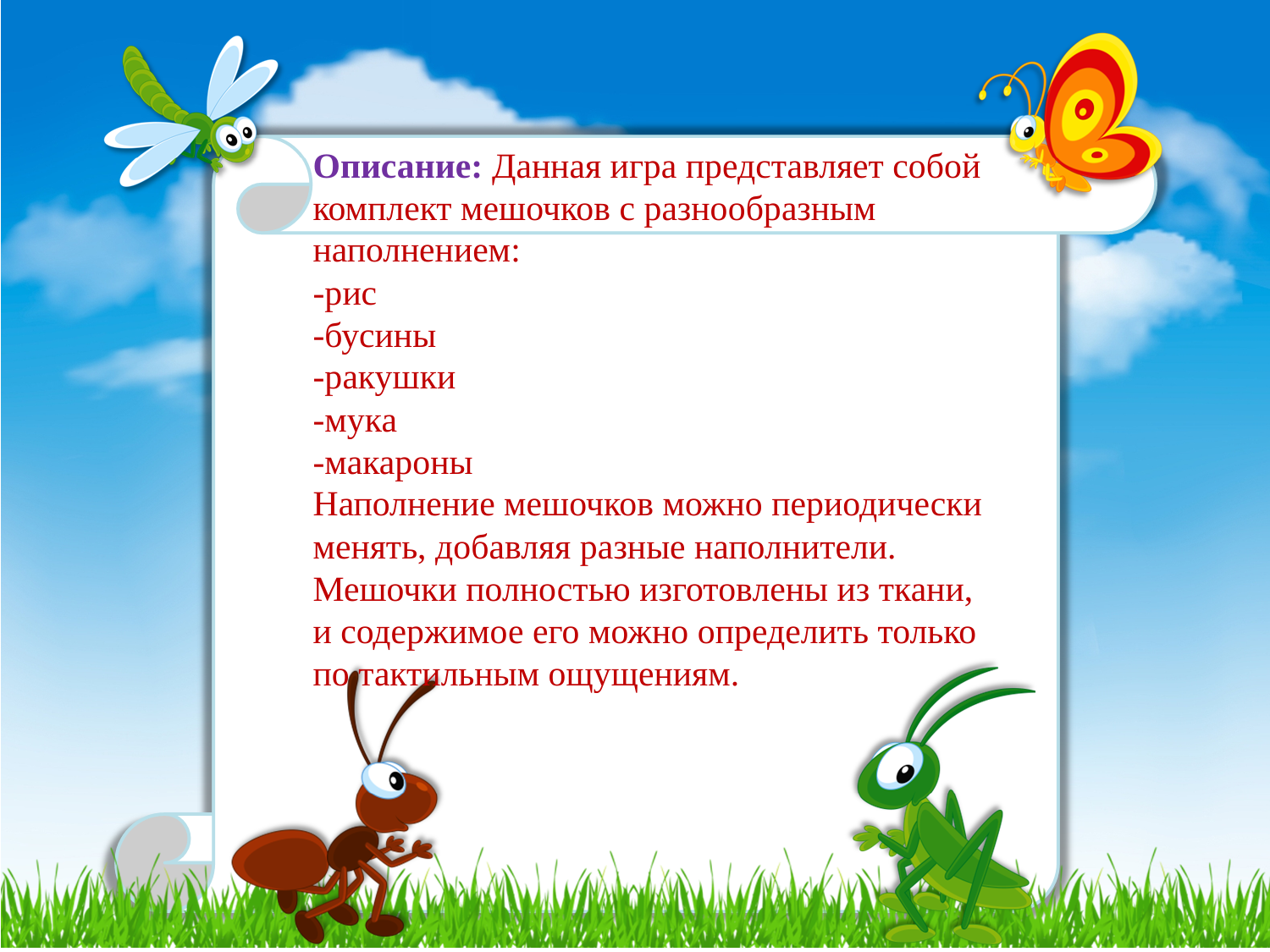

Описание: Данная игра представляет собой комплект мешочков с разнообразным наполнением:
-рис
-бусины
-ракушки
-мука
-макароны
Наполнение мешочков можно периодически менять, добавляя разные наполнители.
Мешочки полностью изготовлены из ткани, и содержимое его можно определить только по тактильным ощущениям.